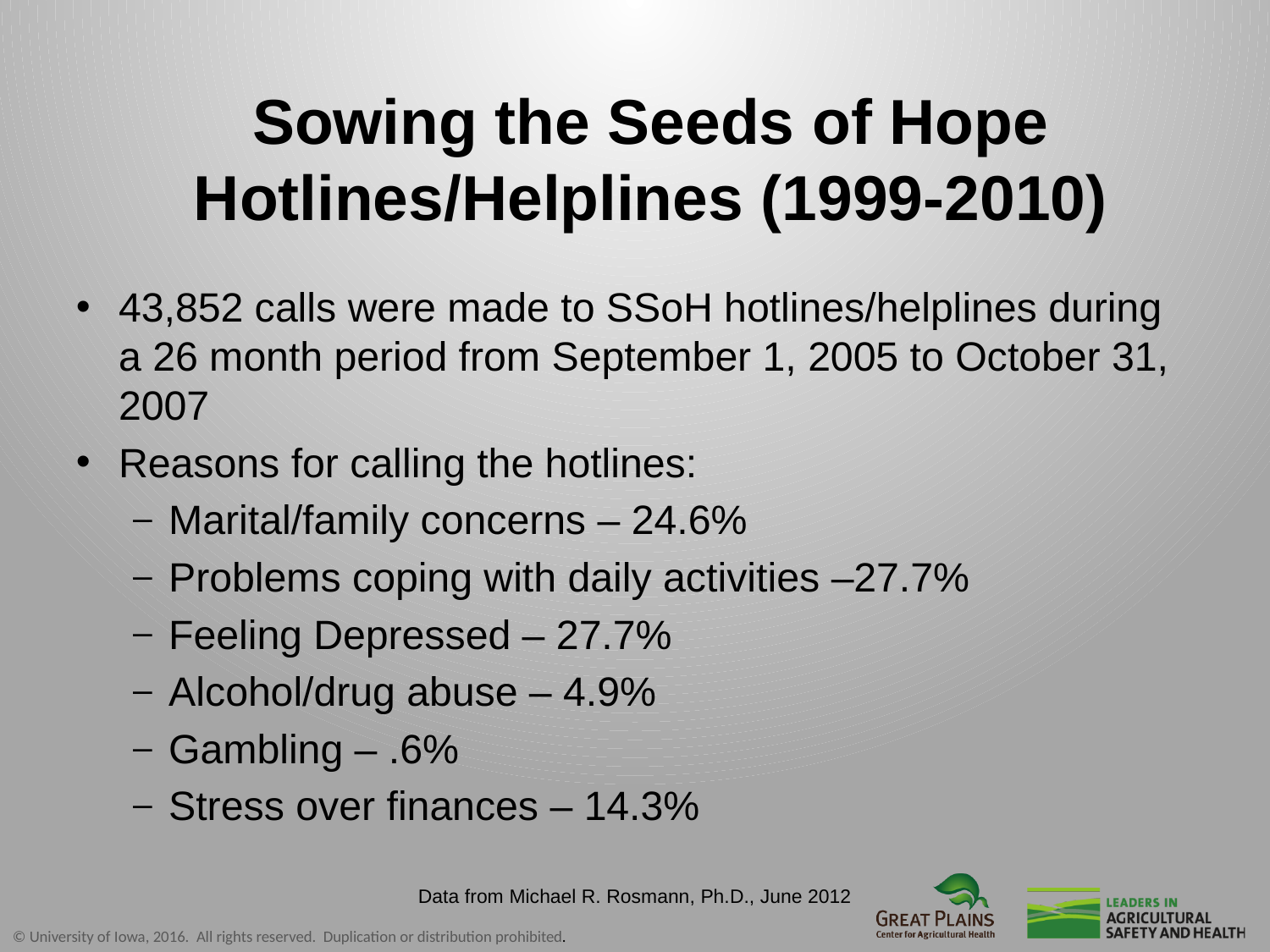

# Sowing the Seeds of Hope Hotlines/Helplines (1999-2010)
43,852 calls were made to SSoH hotlines/helplines during a 26 month period from September 1, 2005 to October 31, 2007
Reasons for calling the hotlines:
Marital/family concerns – 24.6%
Problems coping with daily activities –27.7%
Feeling Depressed – 27.7%
Alcohol/drug abuse – 4.9%
Gambling – .6%
Stress over finances – 14.3%
Data from Michael R. Rosmann, Ph.D., June 2012